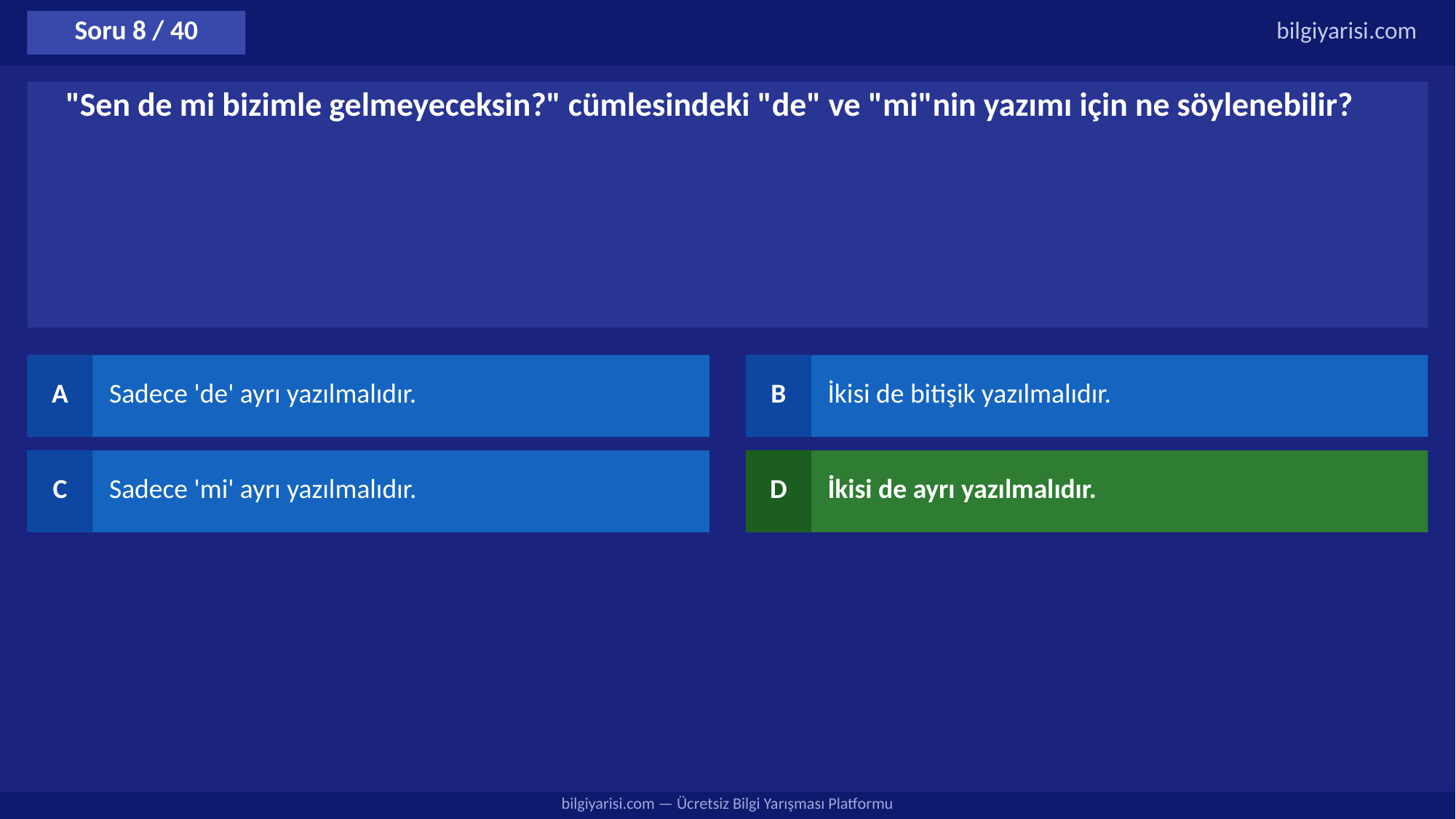

Soru 8 / 40
bilgiyarisi.com

"Sen de mi bizimle gelmeyeceksin?" cümlesindeki "de" ve "mi"nin yazımı için ne söylenebilir?

A
Sadece 'de' ayrı yazılmalıdır.

B
İkisi de bitişik yazılmalıdır.

C
Sadece 'mi' ayrı yazılmalıdır.

D
İkisi de ayrı yazılmalıdır.
bilgiyarisi.com — Ücretsiz Bilgi Yarışması Platformu